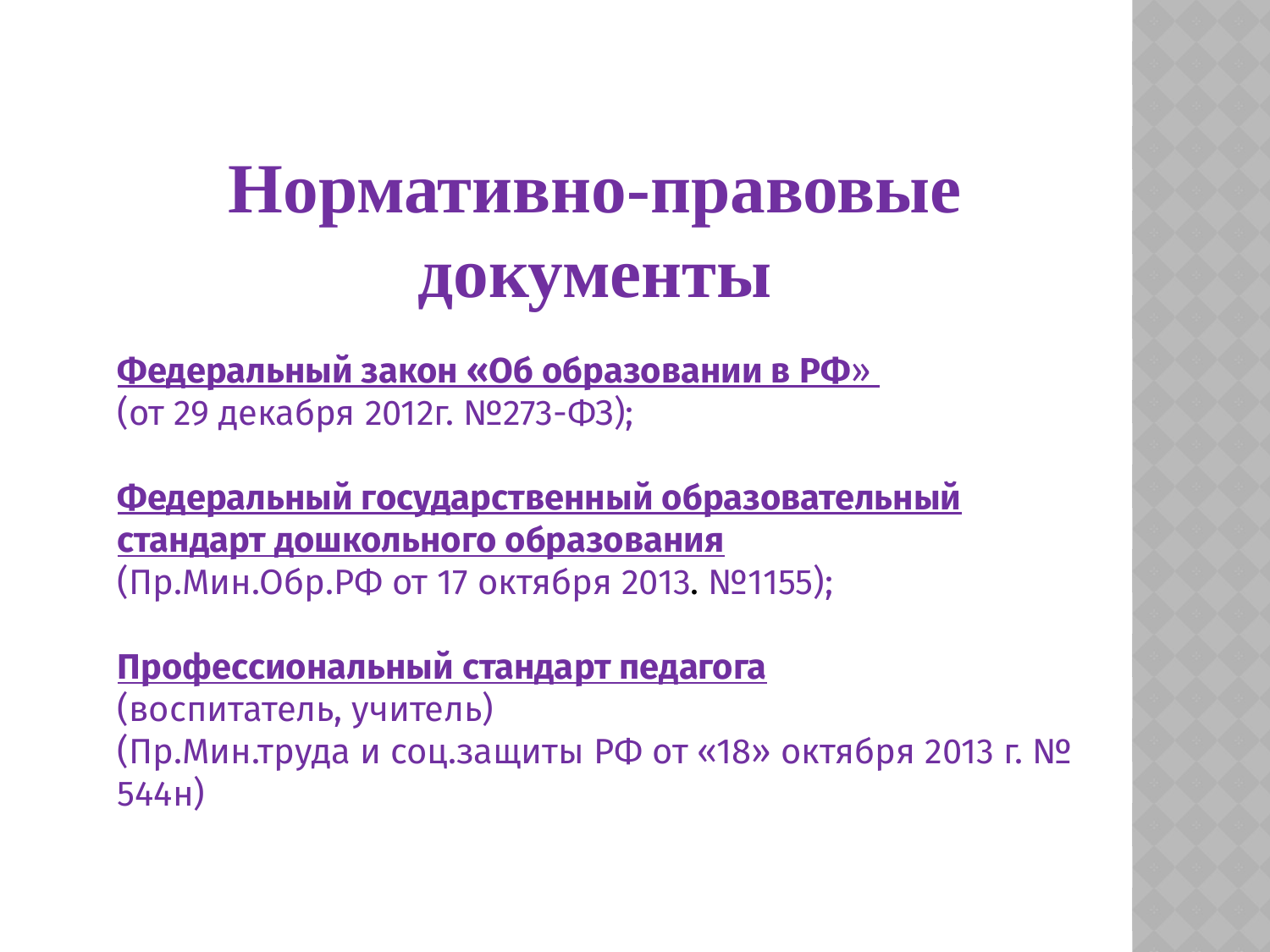

Нормативно-правовые документы
Федеральный закон «Об образовании в РФ»
(от 29 декабря 2012г. №273-ФЗ);

Федеральный государственный образовательный стандарт дошкольного образования
(Пр.Мин.Обр.РФ от 17 октября 2013. №1155);

Профессиональный стандарт педагога
(воспитатель, учитель)
(Пр.Мин.труда и соц.защиты РФ от «18» октября 2013 г. № 544н)
рмативно-правовые документы